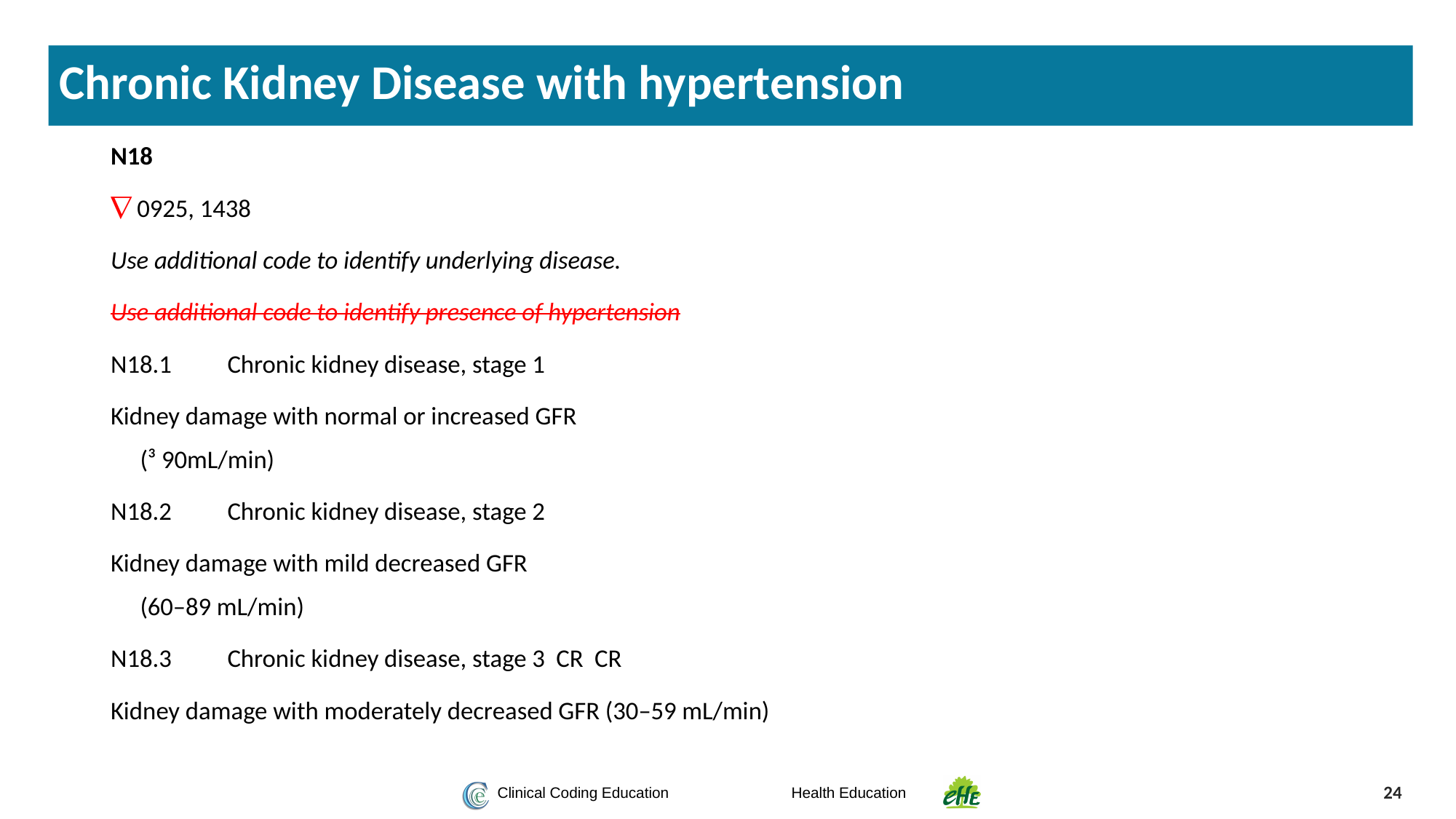

Chronic Kidney Disease with hypertension
N18	Chronic kidney disease
∇ 0925, 1438
Use additional code to identify underlying disease.
Use additional code to identify presence of hypertension
N18.1	Chronic kidney disease, stage 1
Kidney damage with normal or increased GFR
(³ 90mL/min)
N18.2	Chronic kidney disease, stage 2
Kidney damage with mild decreased GFR
(60–89 mL/min)
N18.3	Chronic kidney disease, stage 3  CR  CR
Kidney damage with moderately decreased GFR (30–59 mL/min)

24